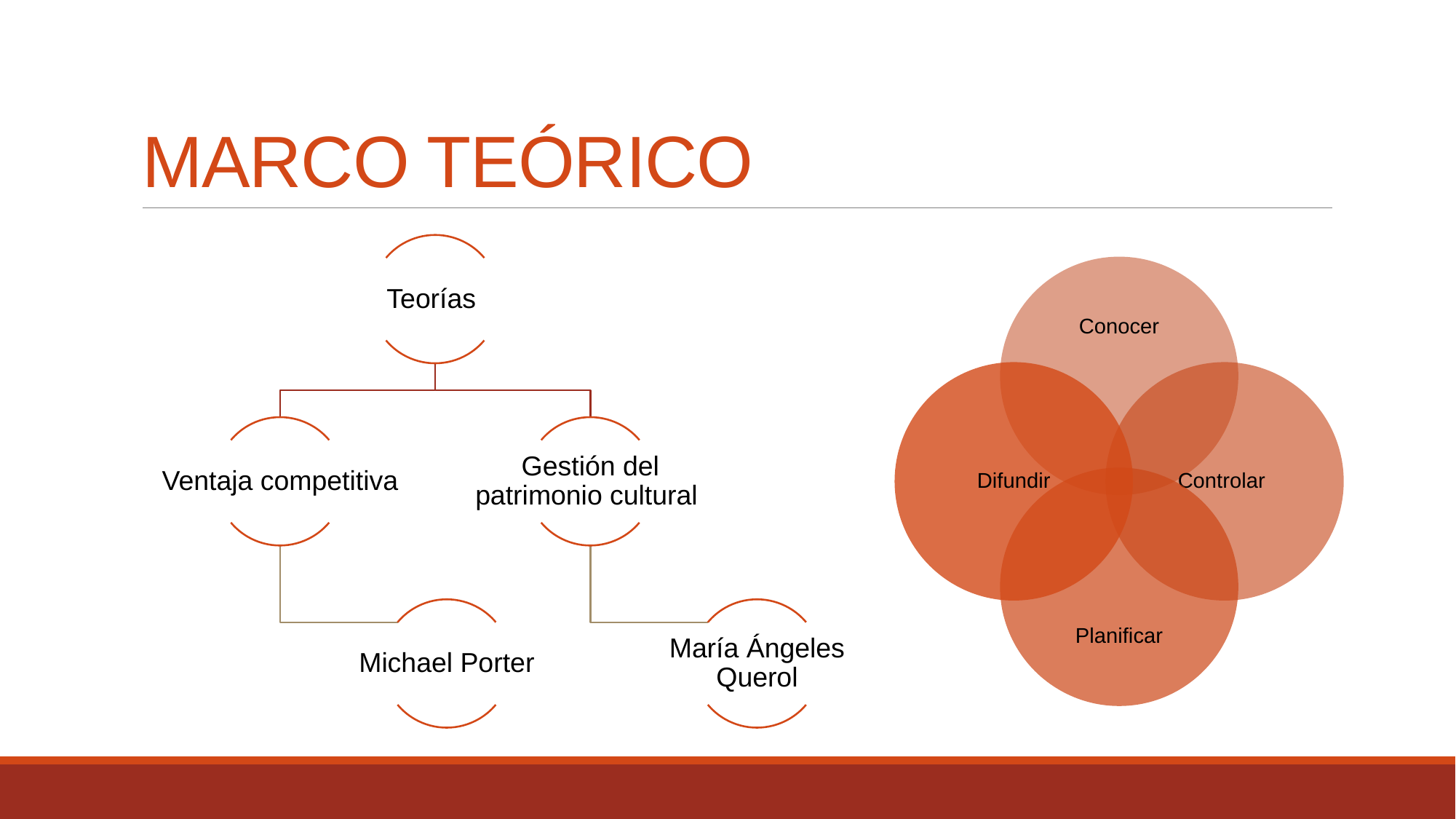

# MARCO TEÓRICO
Teorías
Ventaja competitiva
Michael Porter
Gestión del patrimonio cultural
María Ángeles Querol
Conocer
Controlar
Planificar
Difundir